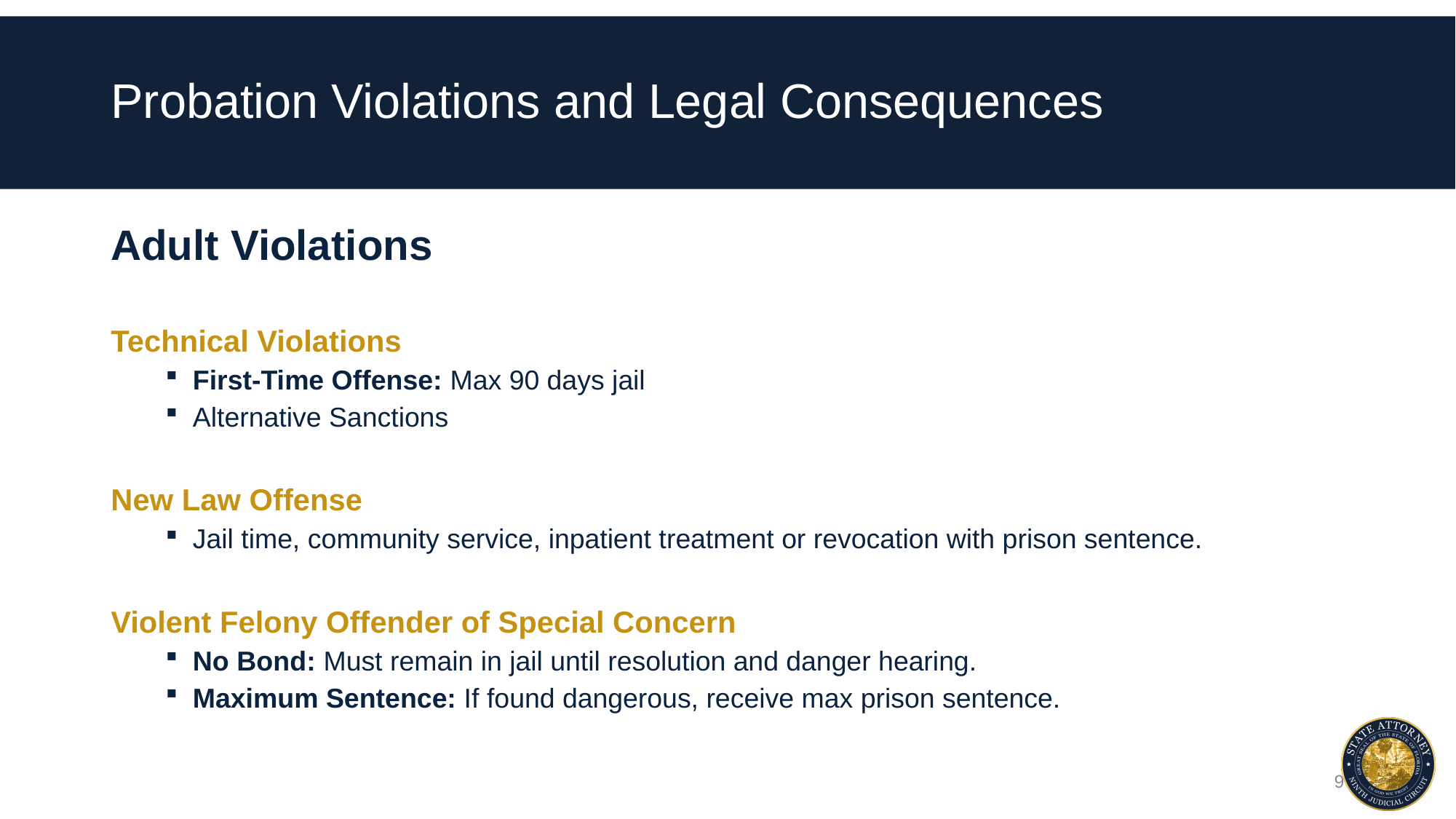

# Probation Violations and Legal Consequences
Adult Violations

Technical Violations
First-Time Offense: Max 90 days jail
Alternative Sanctions

New Law Offense
Jail time, community service, inpatient treatment or revocation with prison sentence.

Violent Felony Offender of Special Concern
No Bond: Must remain in jail until resolution and danger hearing.
Maximum Sentence: If found dangerous, receive max prison sentence.
9